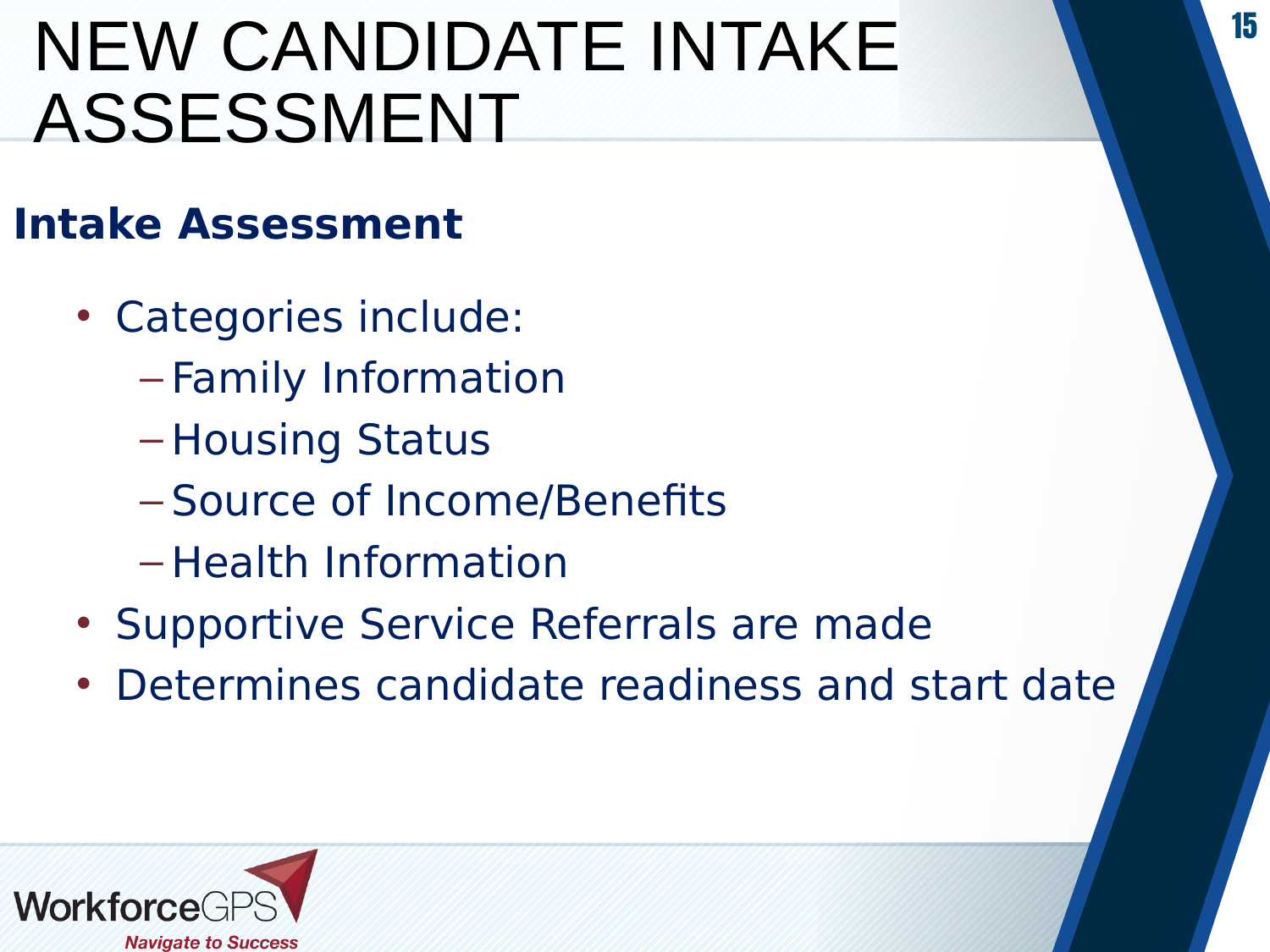

# NEW Candidate Intake Assessment
Intake Assessment

Categories include:
Family Information
Housing Status
Source of Income/Benefits
Health Information
Supportive Service Referrals are made
Determines candidate readiness and start date